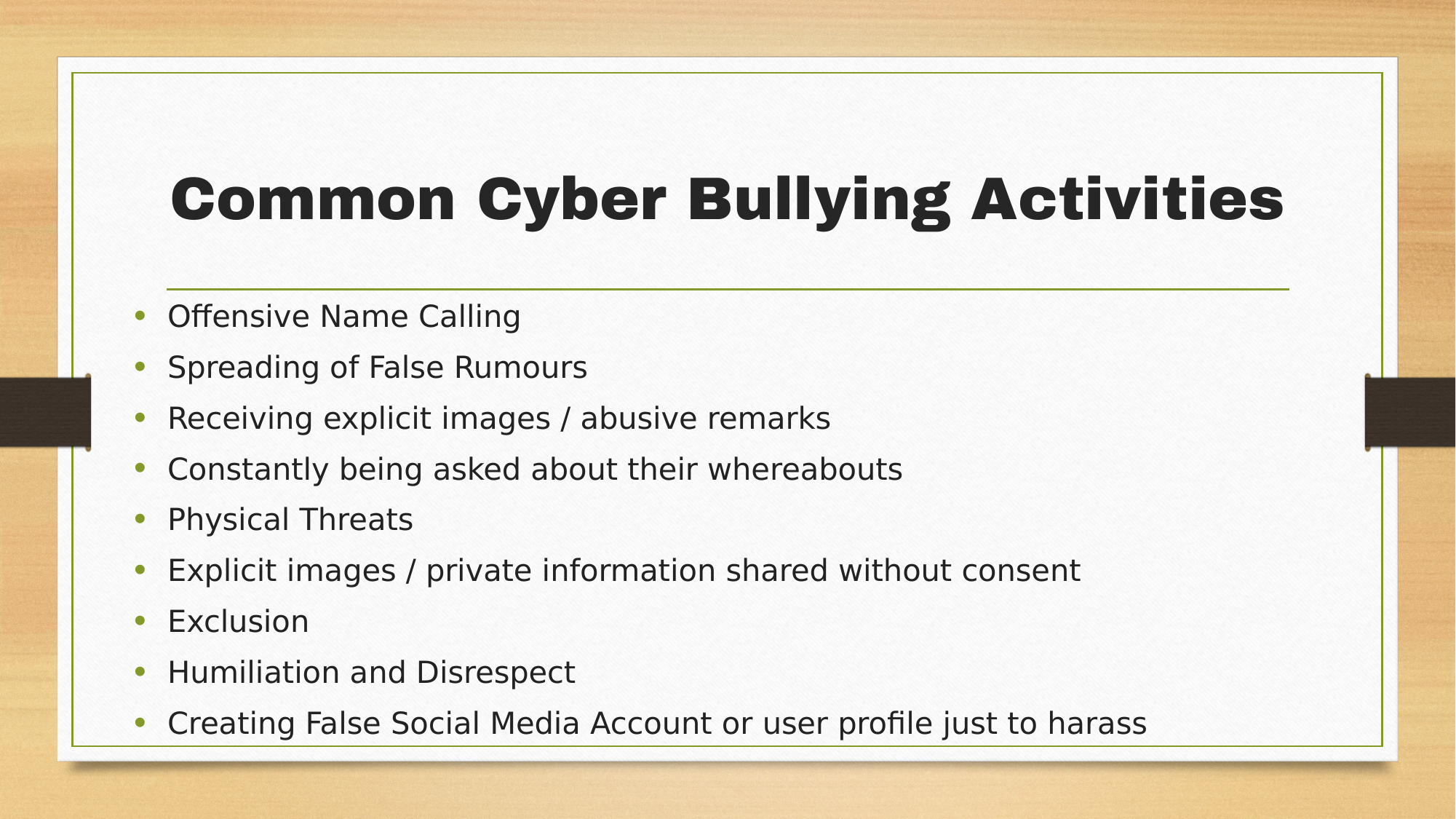

# Common Cyber Bullying Activities
Offensive Name Calling
Spreading of False Rumours
Receiving explicit images / abusive remarks
Constantly being asked about their whereabouts
Physical Threats
Explicit images / private information shared without consent
Exclusion
Humiliation and Disrespect
Creating False Social Media Account or user profile just to harass